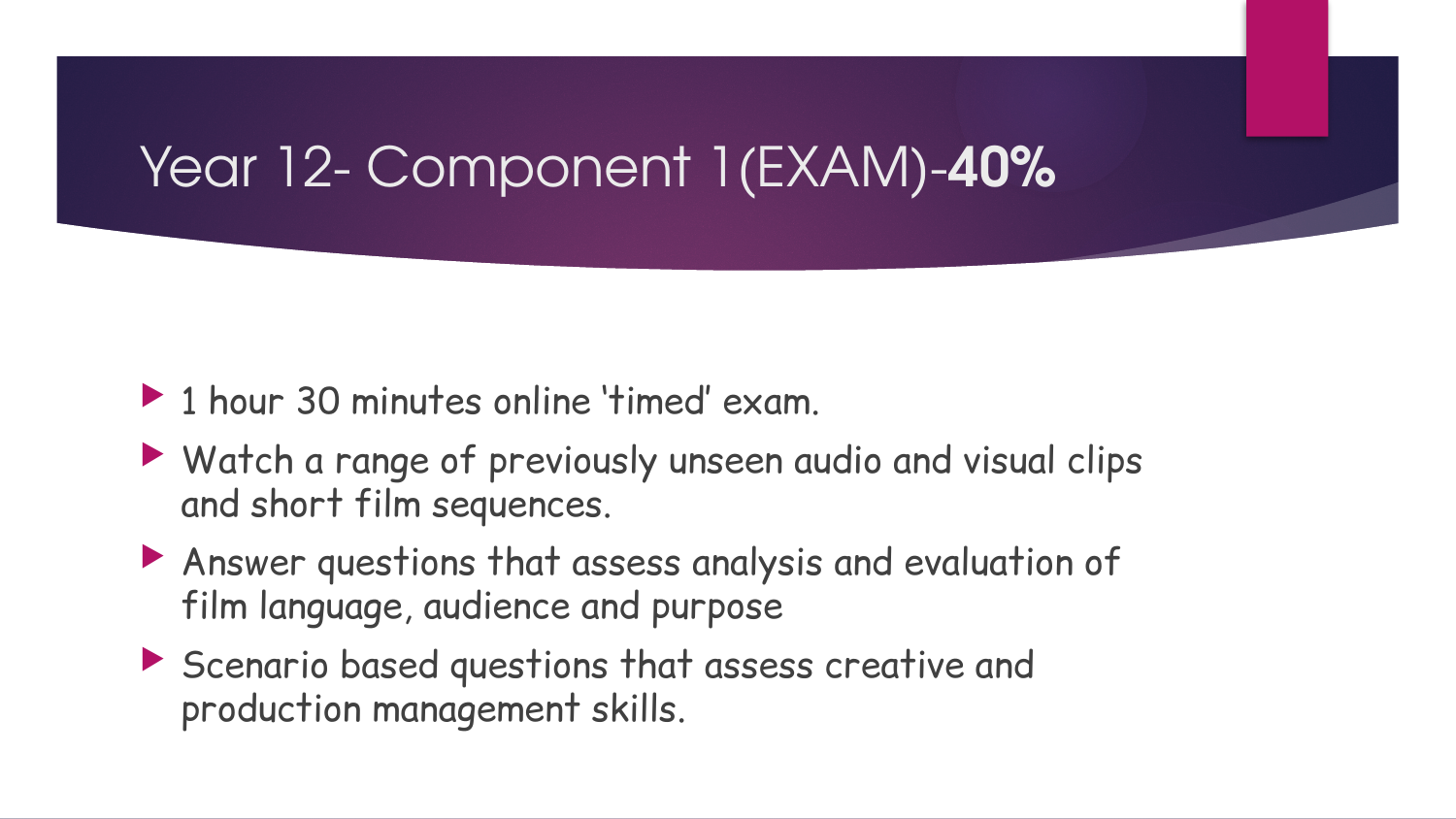

# Year 12- Component 1(EXAM)-40%

1 hour 30 minutes online ‘timed’ exam.
Watch a range of previously unseen audio and visual clips and short film sequences.
Answer questions that assess analysis and evaluation of film language, audience and purpose
Scenario based questions that assess creative and production management skills.